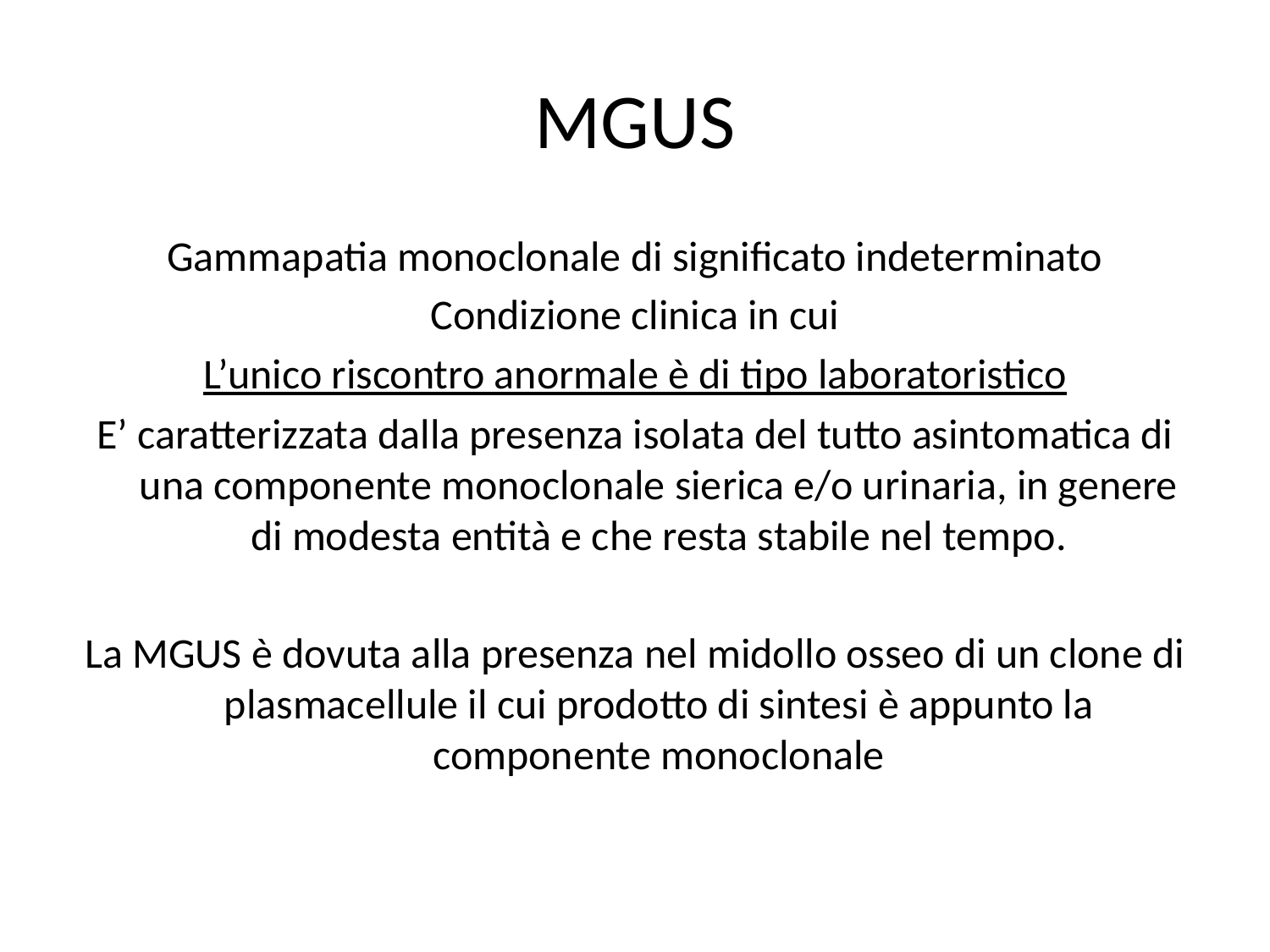

MGUS
Gammapatia monoclonale di significato indeterminato
Condizione clinica in cui
L’unico riscontro anormale è di tipo laboratoristico
E’ caratterizzata dalla presenza isolata del tutto asintomatica di una componente monoclonale sierica e/o urinaria, in genere di modesta entità e che resta stabile nel tempo.

La MGUS è dovuta alla presenza nel midollo osseo di un clone di plasmacellule il cui prodotto di sintesi è appunto la componente monoclonale